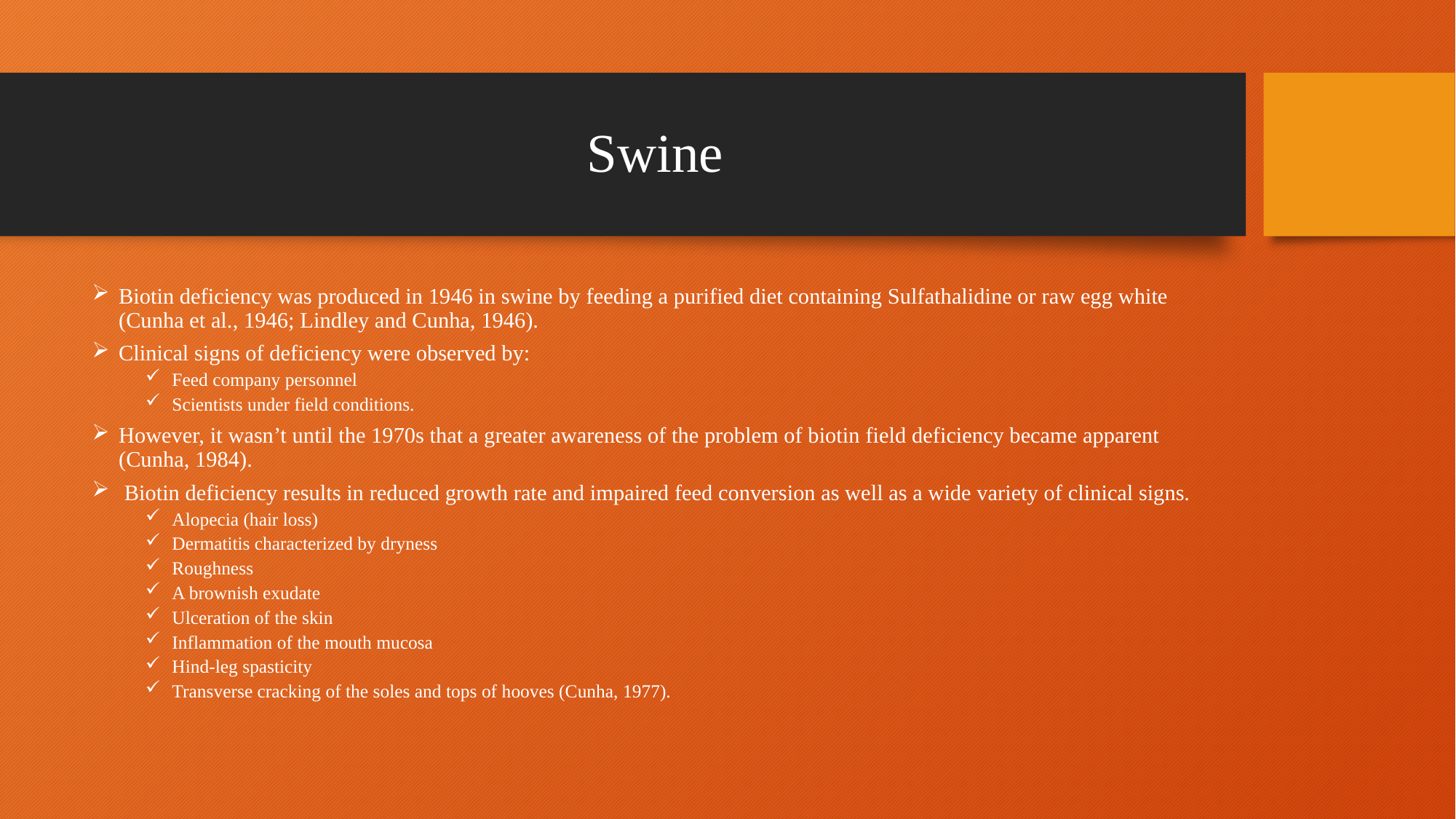

# Swine
Biotin deficiency was produced in 1946 in swine by feeding a purified diet containing Sulfathalidine or raw egg white (Cunha et al., 1946; Lindley and Cunha, 1946).
Clinical signs of deficiency were observed by:
Feed company personnel
Scientists under field conditions.
However, it wasn’t until the 1970s that a greater awareness of the problem of biotin field deficiency became apparent (Cunha, 1984).
 Biotin deficiency results in reduced growth rate and impaired feed conversion as well as a wide variety of clinical signs.
Alopecia (hair loss)
Dermatitis characterized by dryness
Roughness
A brownish exudate
Ulceration of the skin
Inflammation of the mouth mucosa
Hind-leg spasticity
Transverse cracking of the soles and tops of hooves (Cunha, 1977).